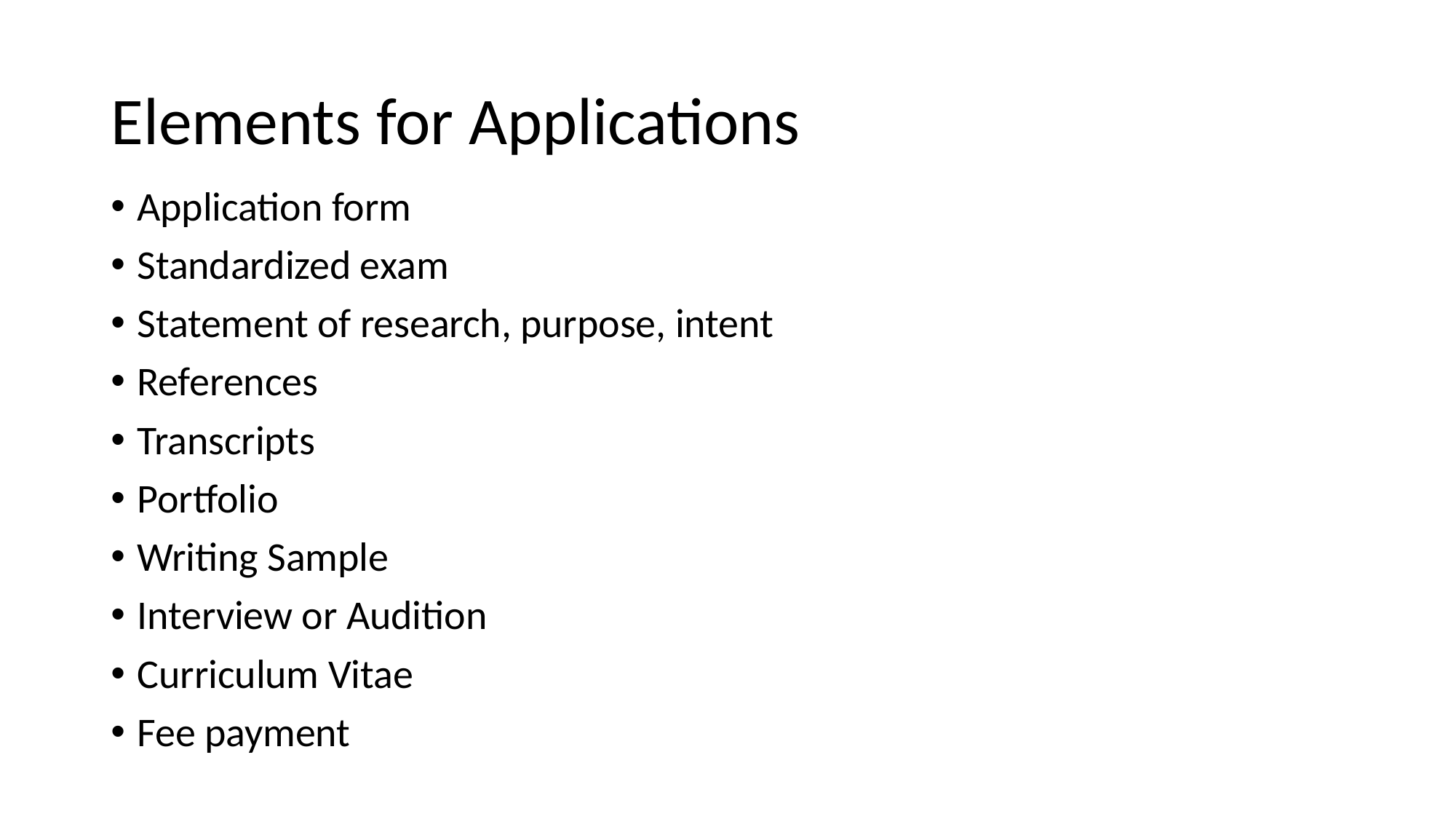

# Elements for Applications
Application form
Standardized exam
Statement of research, purpose, intent
References
Transcripts
Portfolio
Writing Sample
Interview or Audition
Curriculum Vitae
Fee payment